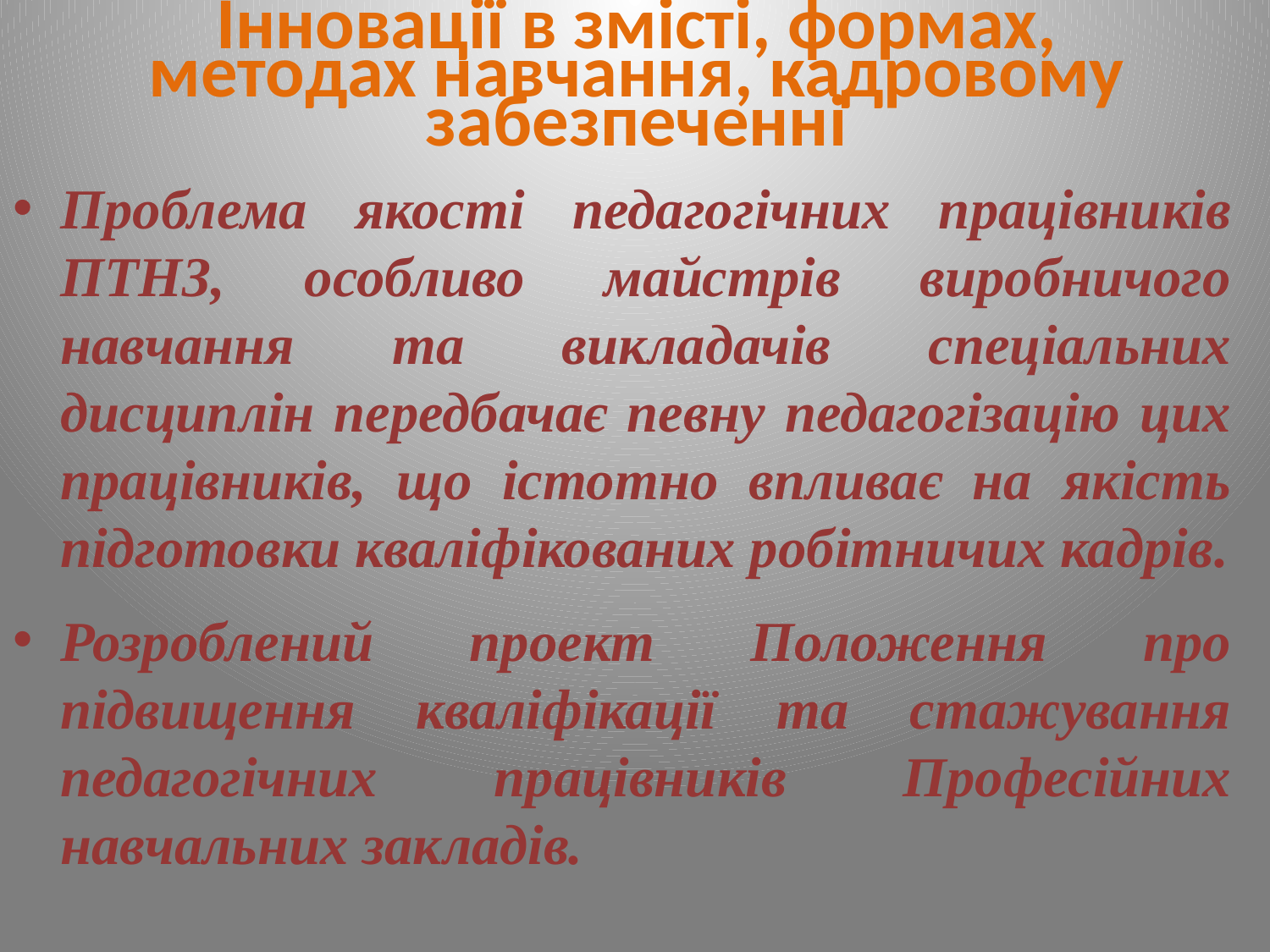

# Інновації в змісті, формах, методах навчання, кадровому забезпеченні
Проблема якості педагогічних працівників ПТНЗ, особливо майстрів виробничого навчання та викладачів спеціальних дисциплін передбачає певну педагогізацію цих працівників, що істотно впливає на якість підготовки кваліфікованих робітничих кадрів.
Розроблений проект Положення про підвищення кваліфікації та стажування педагогічних працівників Професійних навчальних закладів.